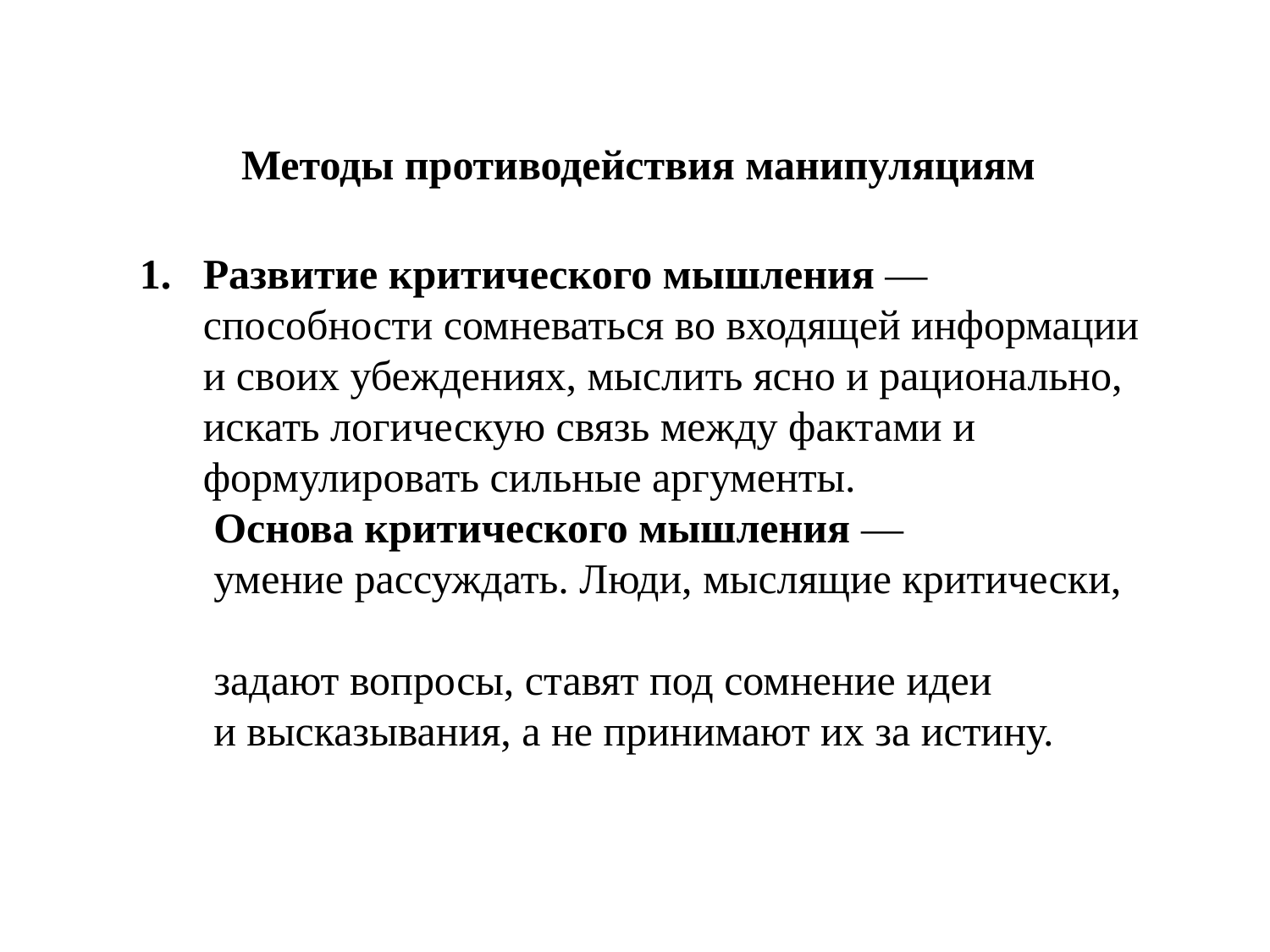

Методы противодействия манипуляциям
Развитие критического мышления —способности сомневаться во входящей информации и своих убеждениях, мыслить ясно и рационально, искать логическую связь между фактами и формулировать сильные аргументы.
       Основа критического мышления —
       умение рассуждать. Люди, мыслящие критически,
       задают вопросы, ставят под сомнение идеи
       и высказывания, а не принимают их за истину.